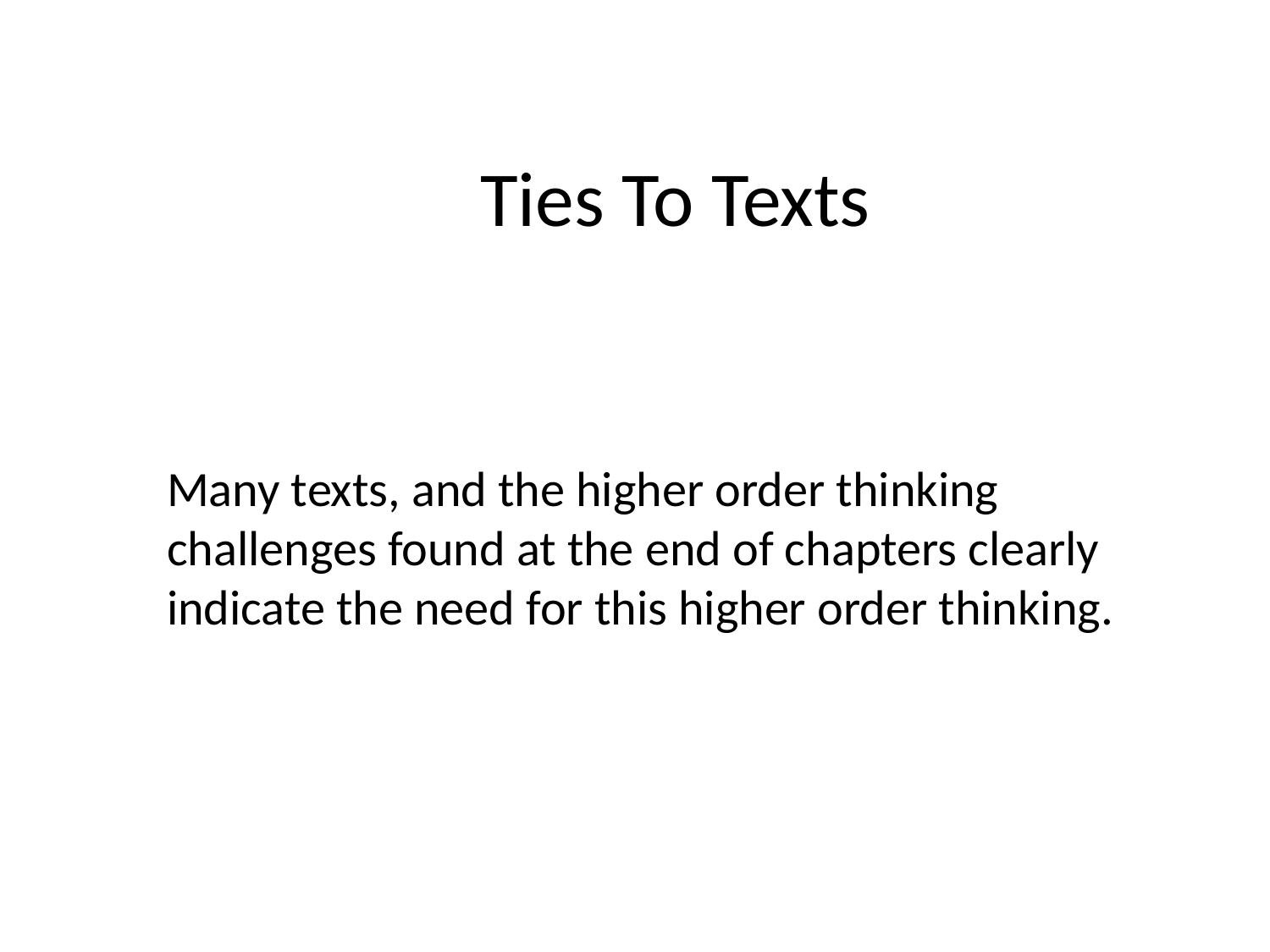

# Ties To Texts
Many texts, and the higher order thinking challenges found at the end of chapters clearly indicate the need for this higher order thinking.